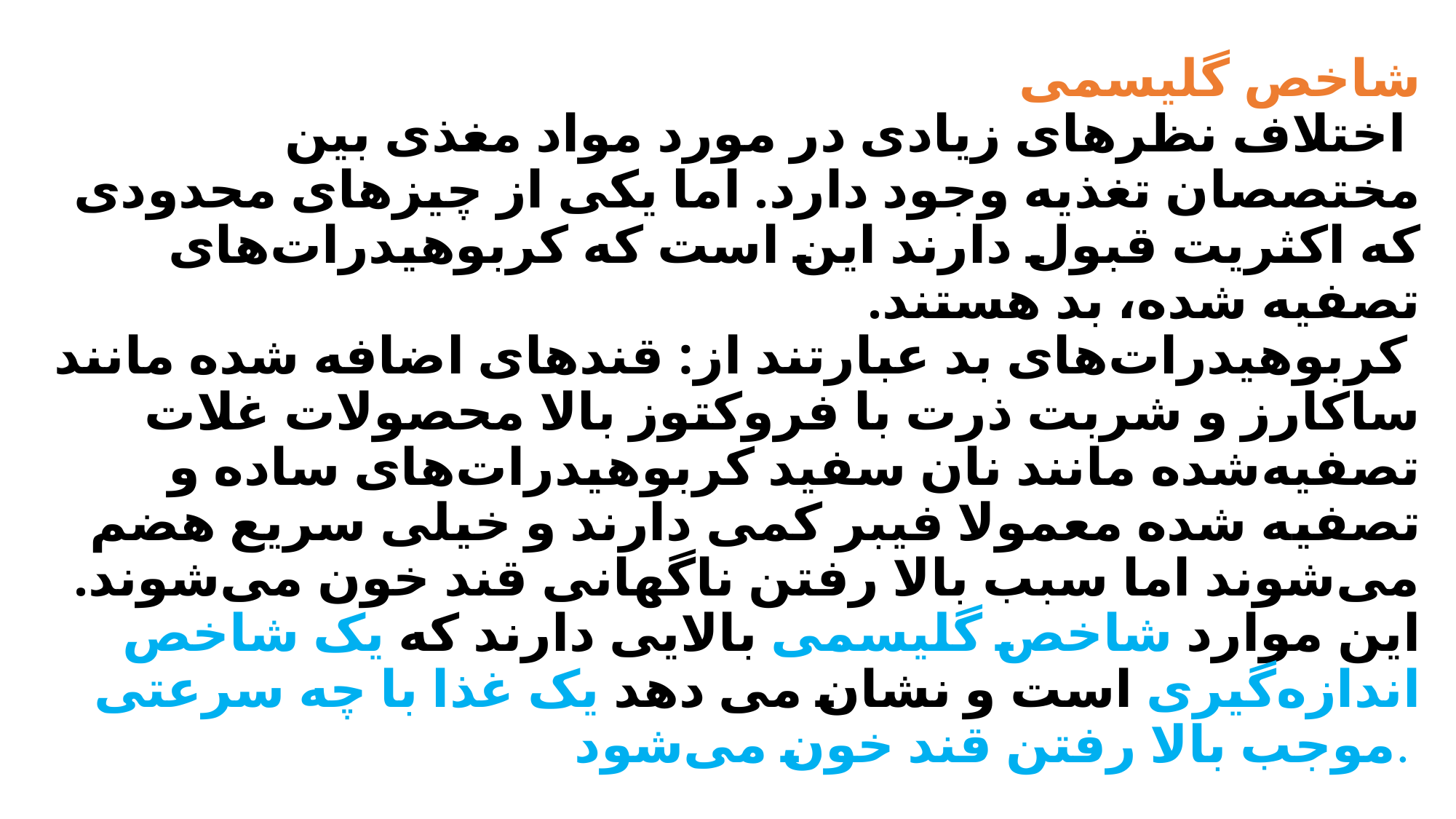

# شاخص گلیسمی اختلاف نظرهای زیادی در مورد مواد مغذی بین مختصصان تغذیه وجود دارد. اما یکی از چیزهای محدودی که اکثریت قبول دارند این است که کربوهیدرات‌های تصفیه شده، بد هستند. کربوهیدرات‌های بد عبارتند از: قندهای اضافه شده مانند ساکارز و شربت ذرت با فروکتوز بالا محصولات غلات تصفیه‌شده مانند نان سفید کربوهیدرات‌های ساده و تصفیه شده معمولا فیبر کمی دارند و خیلی سریع هضم می‌شوند اما سبب بالا رفتن ناگهانی قند خون می‌‌شوند. این موارد شاخص گلیسمی بالایی دارند که یک شاخص اندازه‌گیری است و نشان می دهد یک غذا با چه سرعتی موجب بالا رفتن قند خون می‌شود.